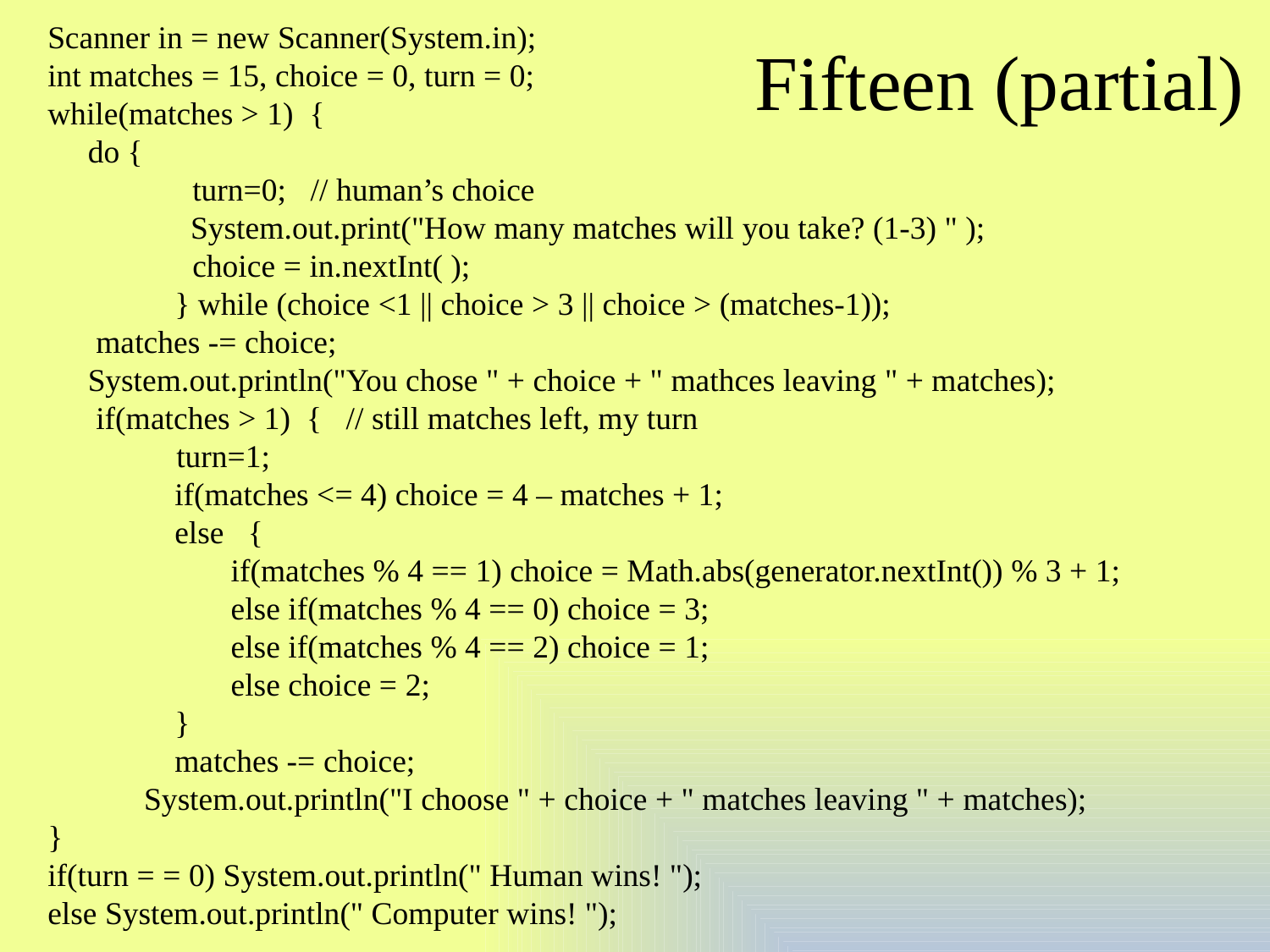

# Fifteen (partial)
Scanner in = new Scanner(System.in);
int matches = 15, choice = 0, turn = 0;
while(matches > 1)  {
     do {
                  turn=0;   // human’s choice
	  System.out.print("How many matches will you take? (1-3) " );
                  choice = in.nextInt( );
	} while (choice <1 || choice > 3 || choice > (matches-1));
      matches -= choice;
     System.out.println("You chose " + choice + " mathces leaving " + matches);
      if(matches > 1)  {   // still matches left, my turn
                turn=1;
        	if(matches <= 4) choice = 4 – matches + 1;
	else   {
    	       if(matches % 4 == 1) choice = Math.abs(generator.nextInt()) % 3 + 1;
  	       else if(matches % 4 == 0) choice = 3;
	       else if(matches % 4 == 2) choice = 1;
	       else choice = 2;
	}
	matches -= choice;
            System.out.println("I choose " + choice + " matches leaving " + matches);
}
if(turn = = 0) System.out.println(" Human wins! ");
else System.out.println(" Computer wins! ");